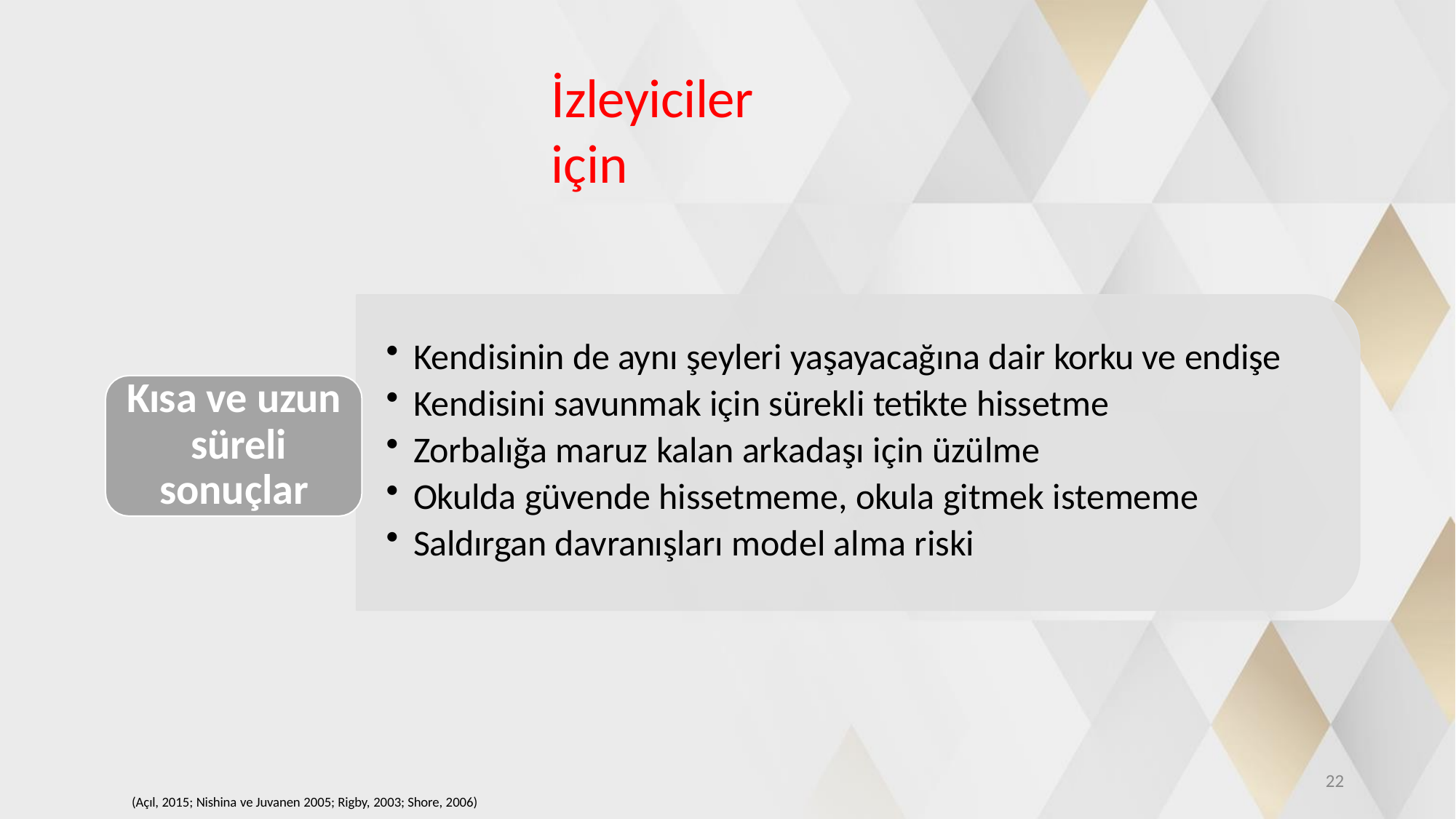

# İzleyiciler için

Kendisinin de aynı şeyleri yaşayacağına dair korku ve endişe
Kendisini savunmak için sürekli tetikte hissetme
Zorbalığa maruz kalan arkadaşı için üzülme
Okulda güvende hissetmeme, okula gitmek istememe
Saldırgan davranışları model alma riski
Kısa ve uzun  süreli
sonuçlar

22
(Açıl, 2015; Nishina ve Juvanen 2005; Rigby, 2003; Shore, 2006)